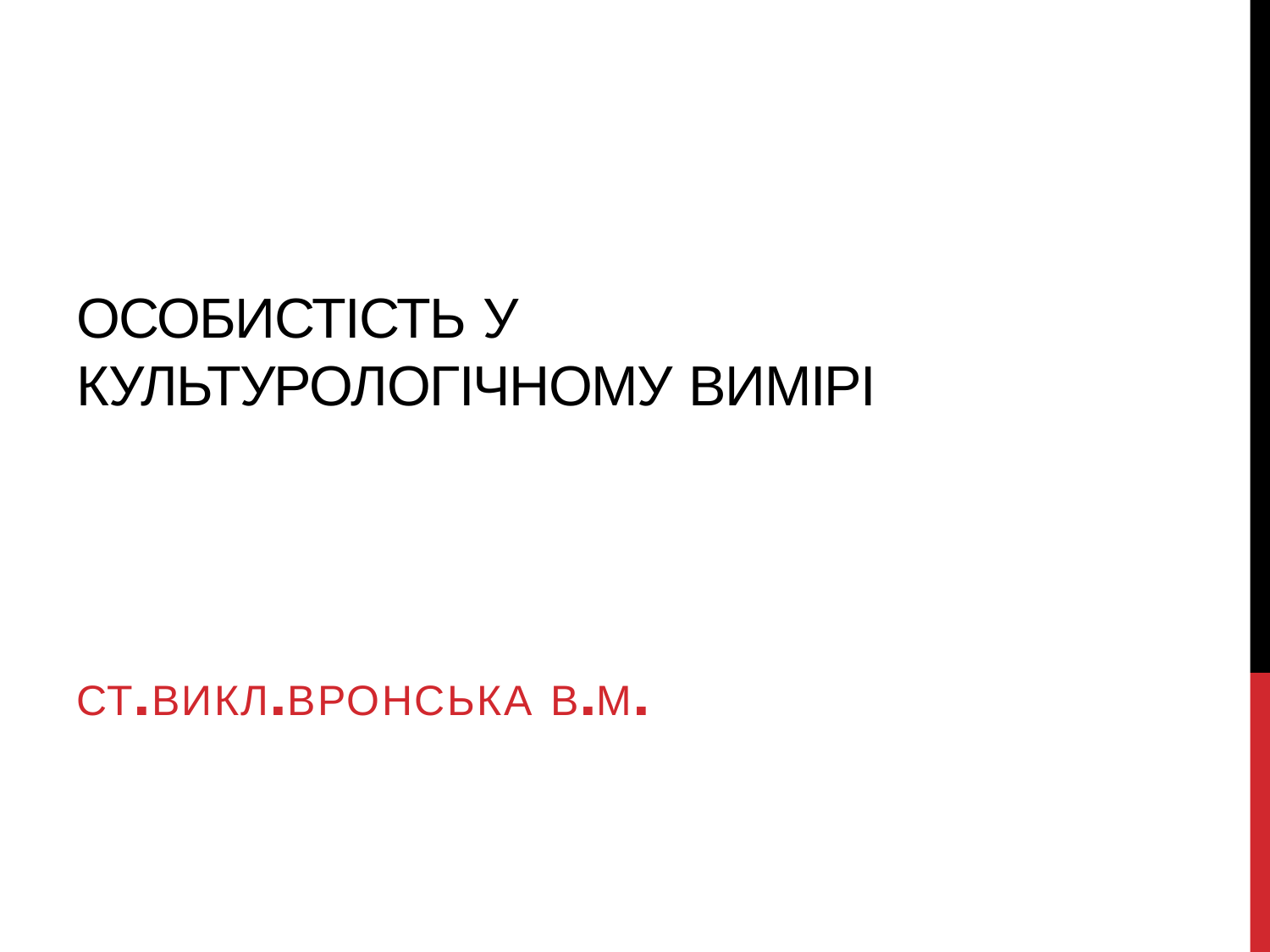

# Особистість у культурологічному вимірі
Ст.викл.Вронська В.М.